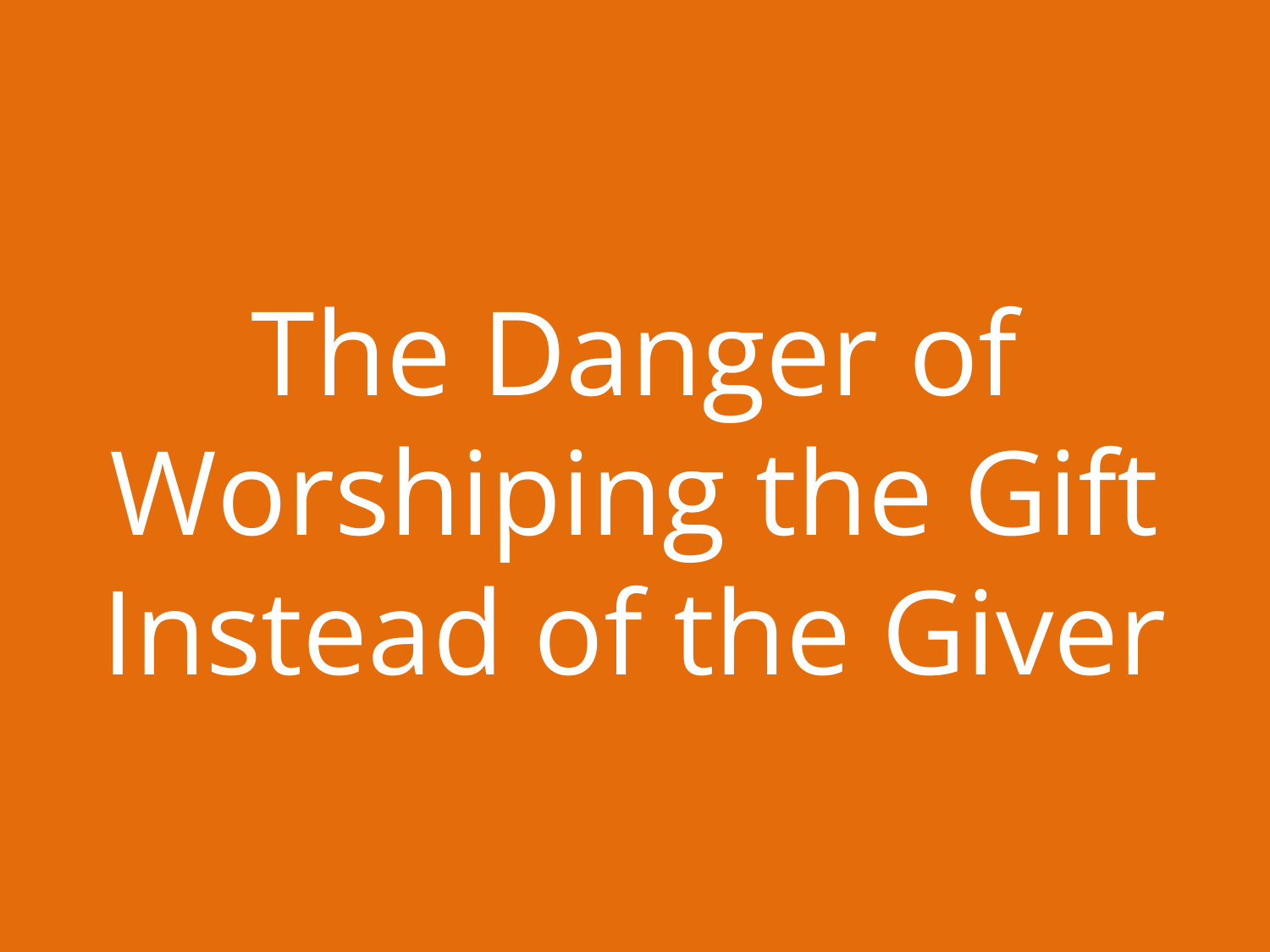

The Danger of Worshiping the Gift Instead of the Giver